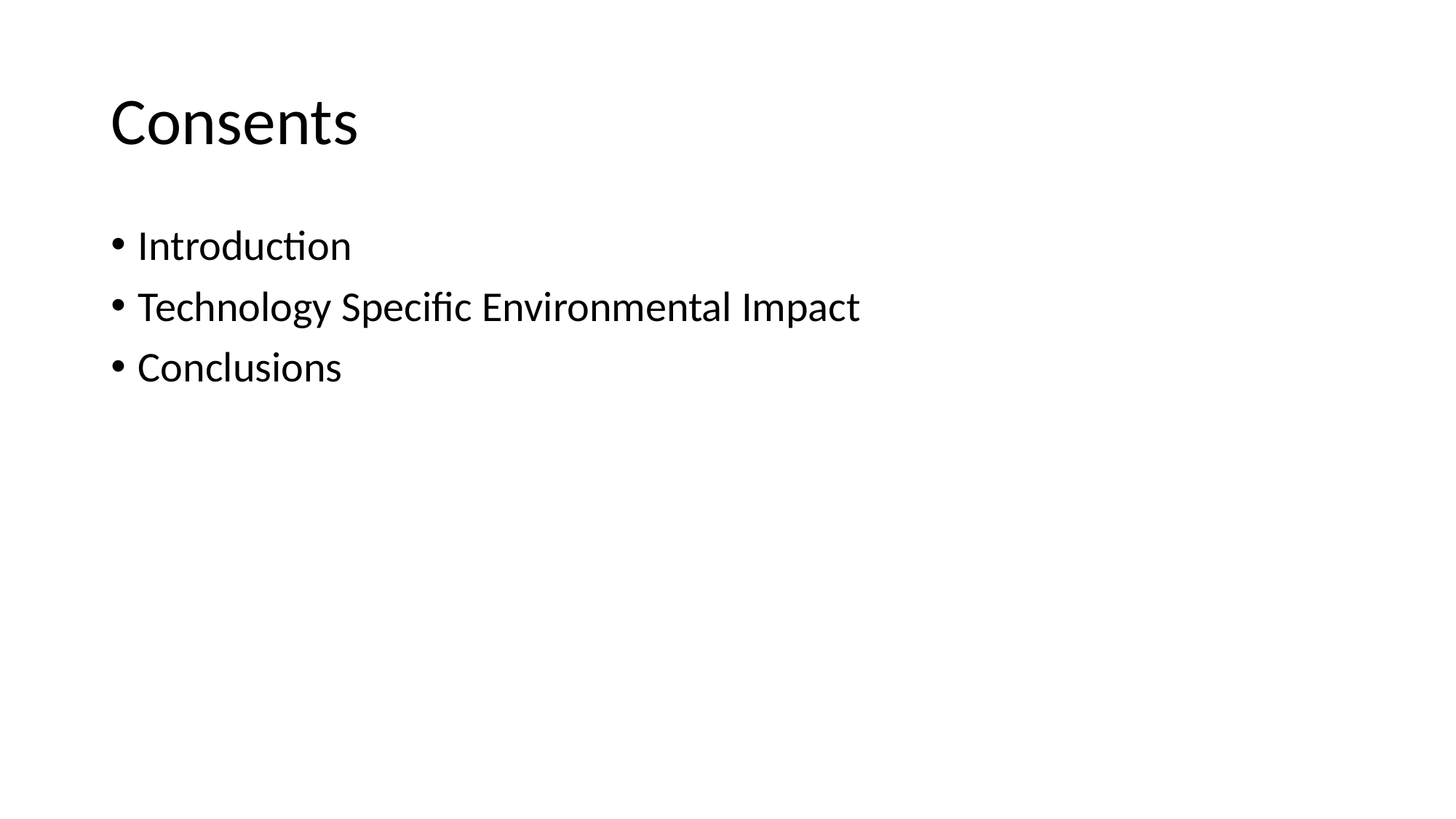

# Consents
Introduction
Technology Specific Environmental Impact
Conclusions